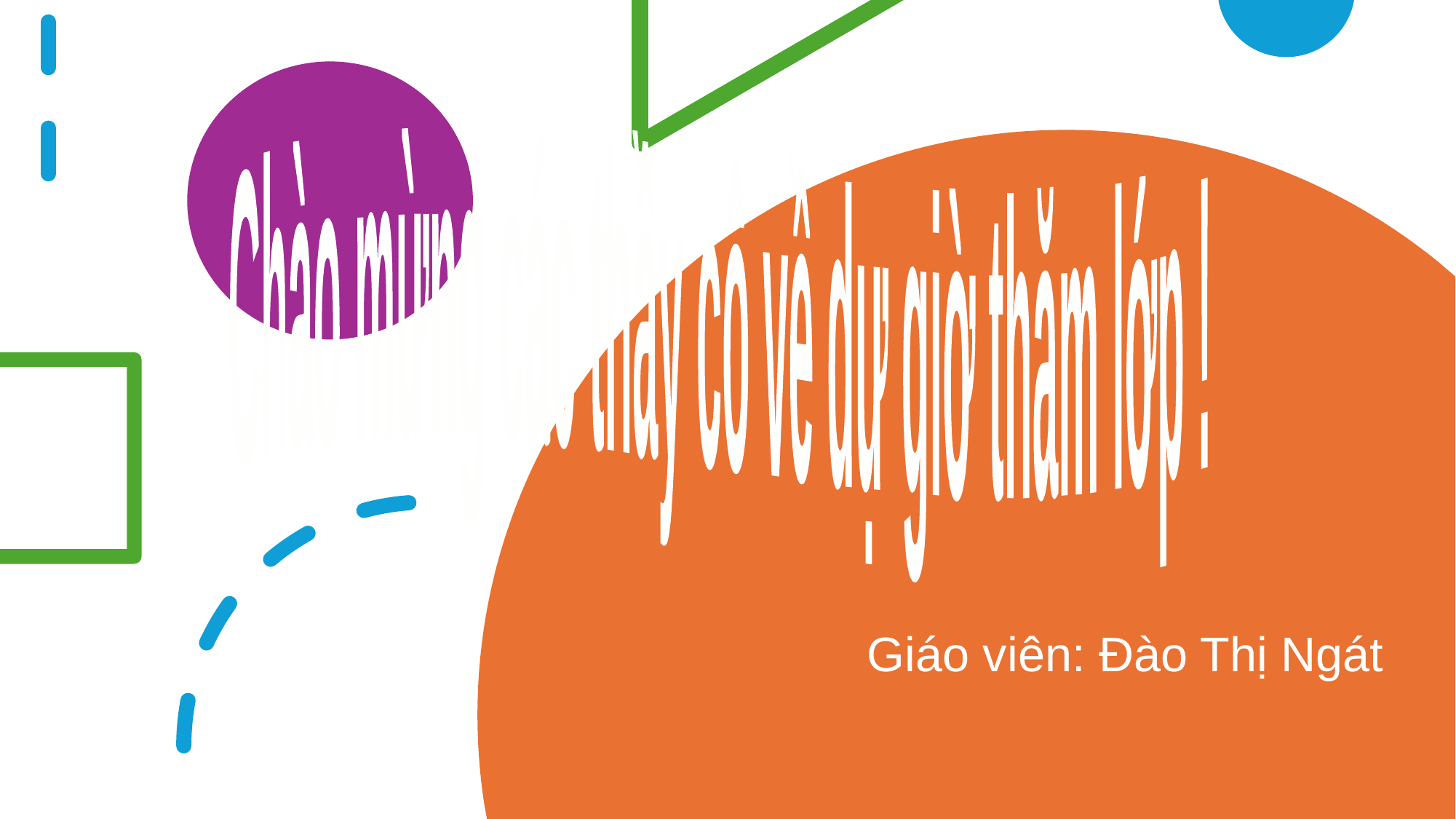

Chào mừng các thầy cô về dự giờ thăm lớp !

Giáo viên: Đào Thị Ngát